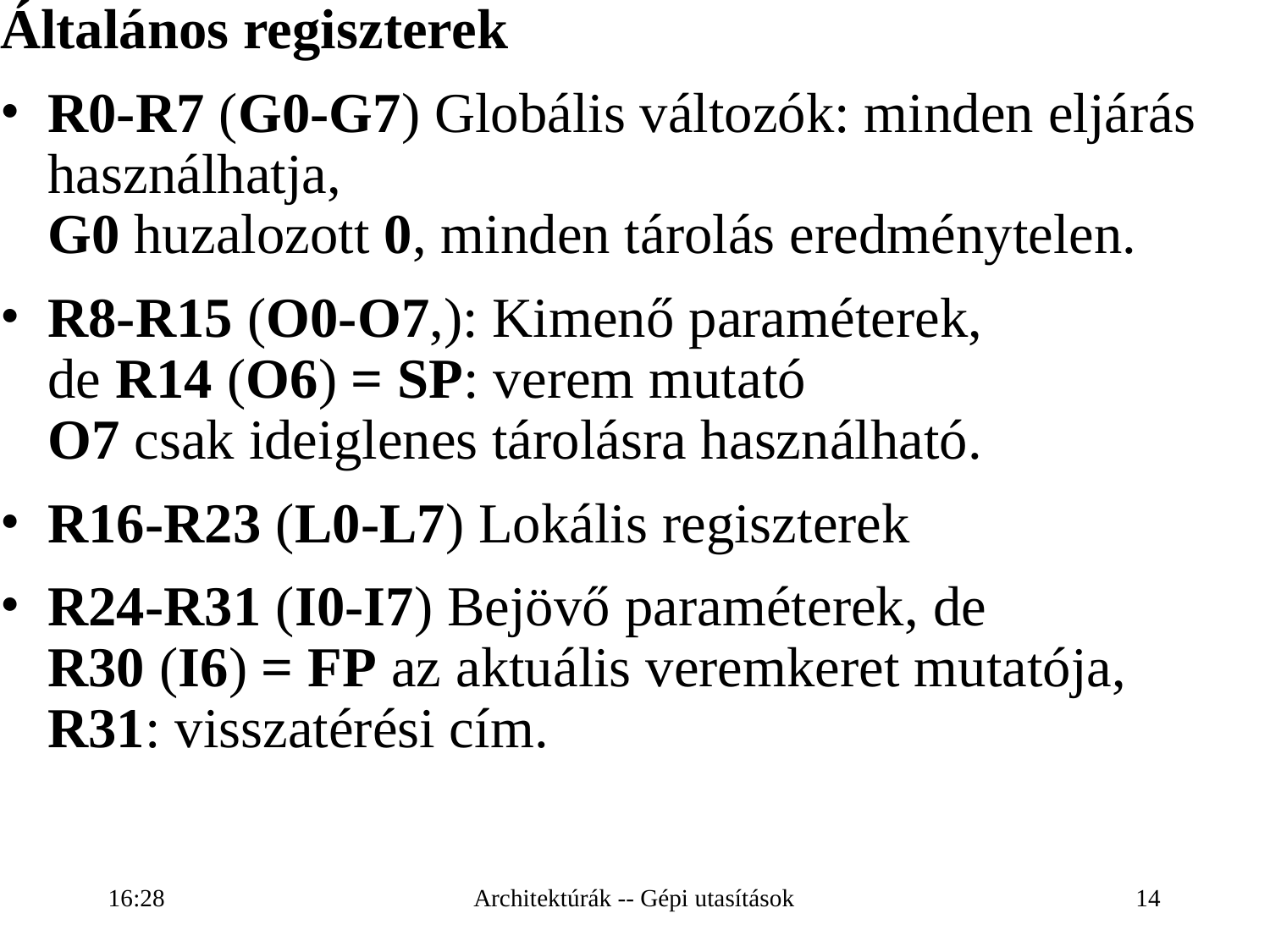

Általános regiszterek
R0-R7 (G0-G7) Globális változók: minden eljárás használhatja,
G0 huzalozott 0, minden tárolás eredménytelen.
R8-R15 (O0-O7,): Kimenő paraméterek,
de R14 (O6) = SP: verem mutató
O7 csak ideiglenes tárolásra használható.
R16-R23 (L0-L7) Lokális regiszterek
R24-R31 (I0-I7) Bejövő paraméterek, de
R30 (I6) = FP az aktuális veremkeret mutatója,
R31: visszatérési cím.
16:28
Architektúrák -- Gépi utasítások
14